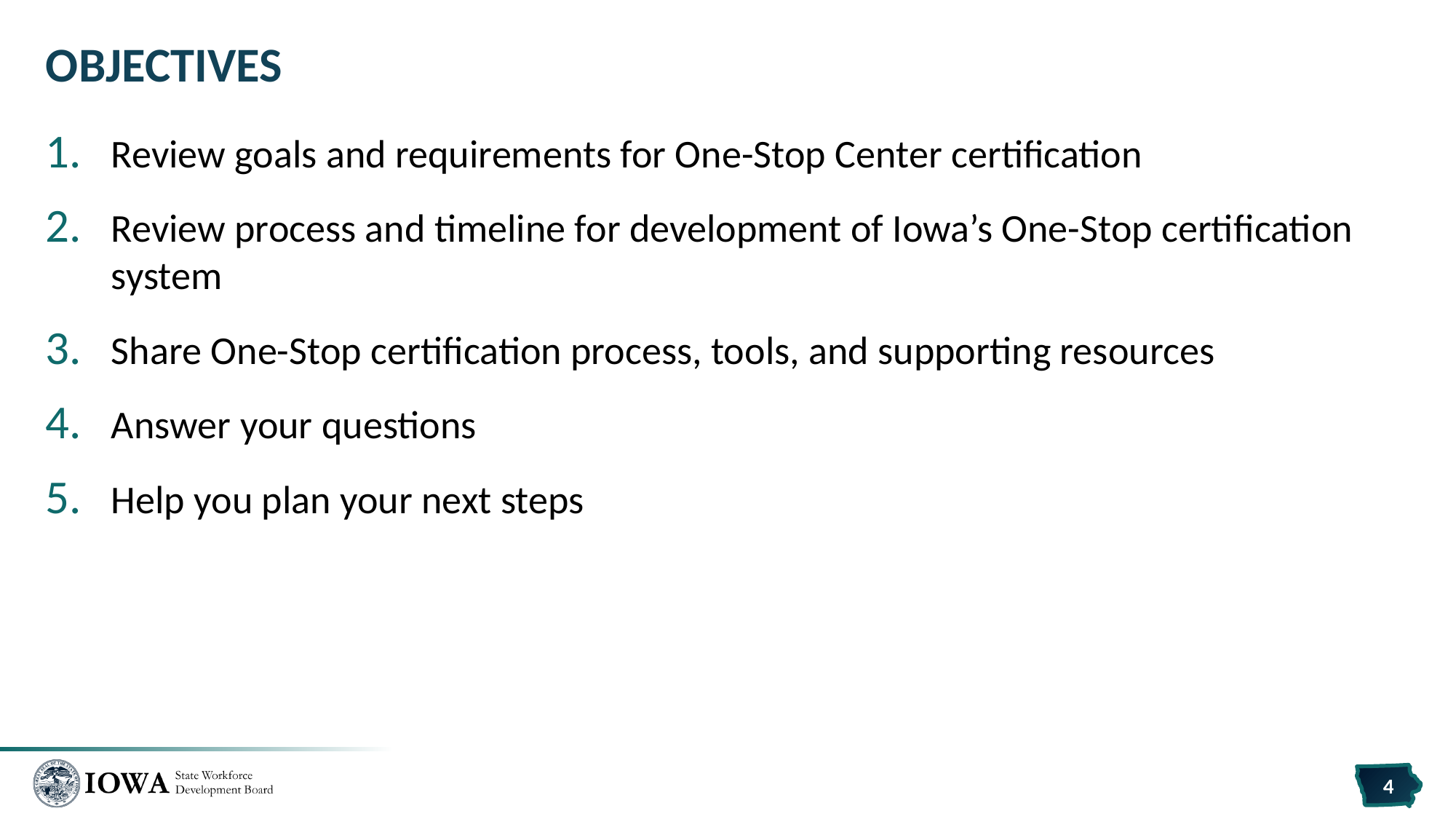

# Objectives
Review goals and requirements for One-Stop Center certification
Review process and timeline for development of Iowa’s One-Stop certification system
Share One-Stop certification process, tools, and supporting resources
Answer your questions
Help you plan your next steps